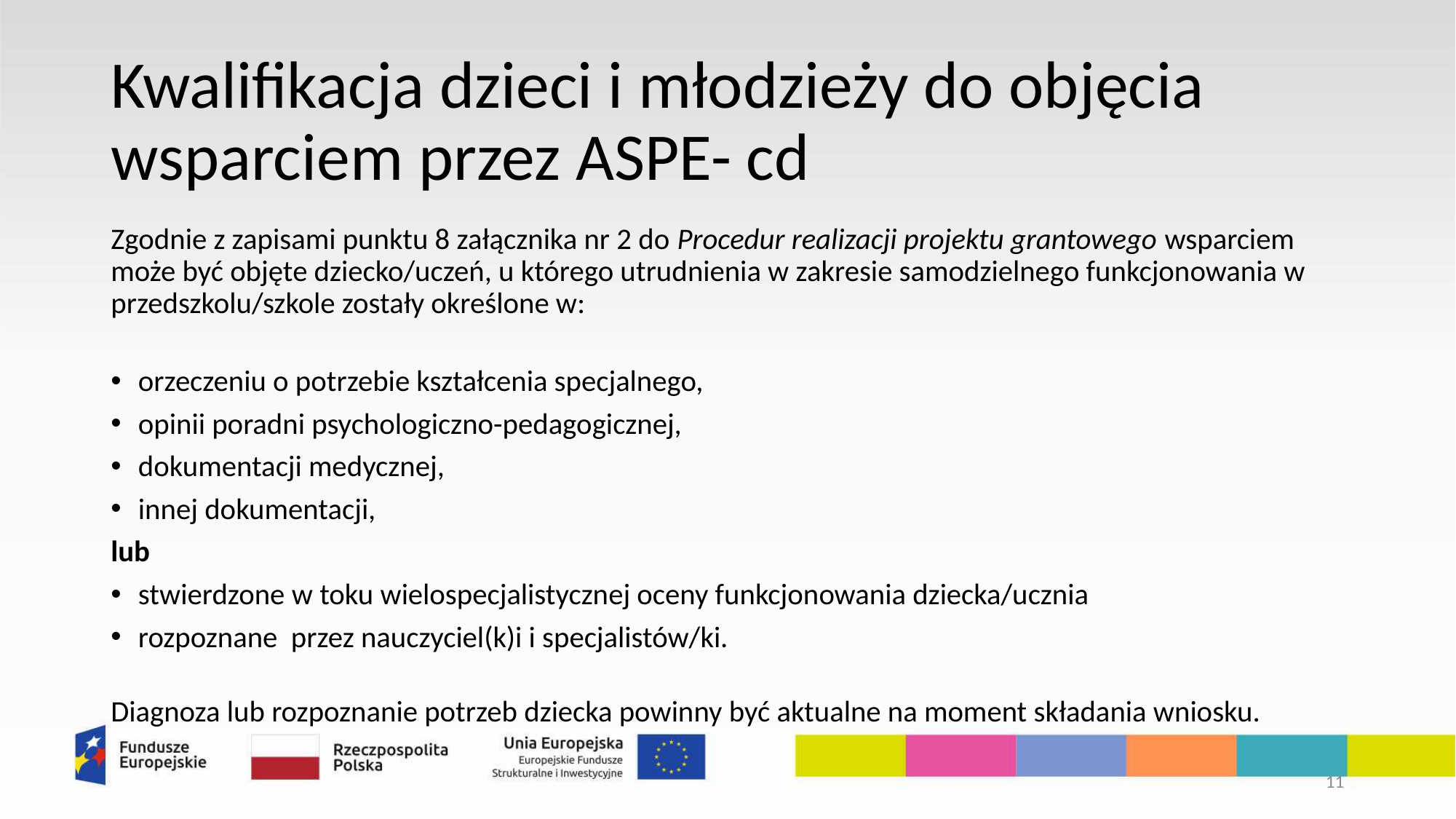

# Kwalifikacja dzieci i młodzieży do objęcia wsparciem przez ASPE- cd
Zgodnie z zapisami punktu 8 załącznika nr 2 do Procedur realizacji projektu grantowego wsparciem może być objęte dziecko/uczeń, u którego utrudnienia w zakresie samodzielnego funkcjonowania w przedszkolu/szkole zostały określone w:
orzeczeniu o potrzebie kształcenia specjalnego,
opinii poradni psychologiczno-pedagogicznej,
dokumentacji medycznej,
innej dokumentacji,
lub
stwierdzone w toku wielospecjalistycznej oceny funkcjonowania dziecka/ucznia
rozpoznane  przez nauczyciel(k)i i specjalistów/ki.
Diagnoza lub rozpoznanie potrzeb dziecka powinny być aktualne na moment składania wniosku.

11